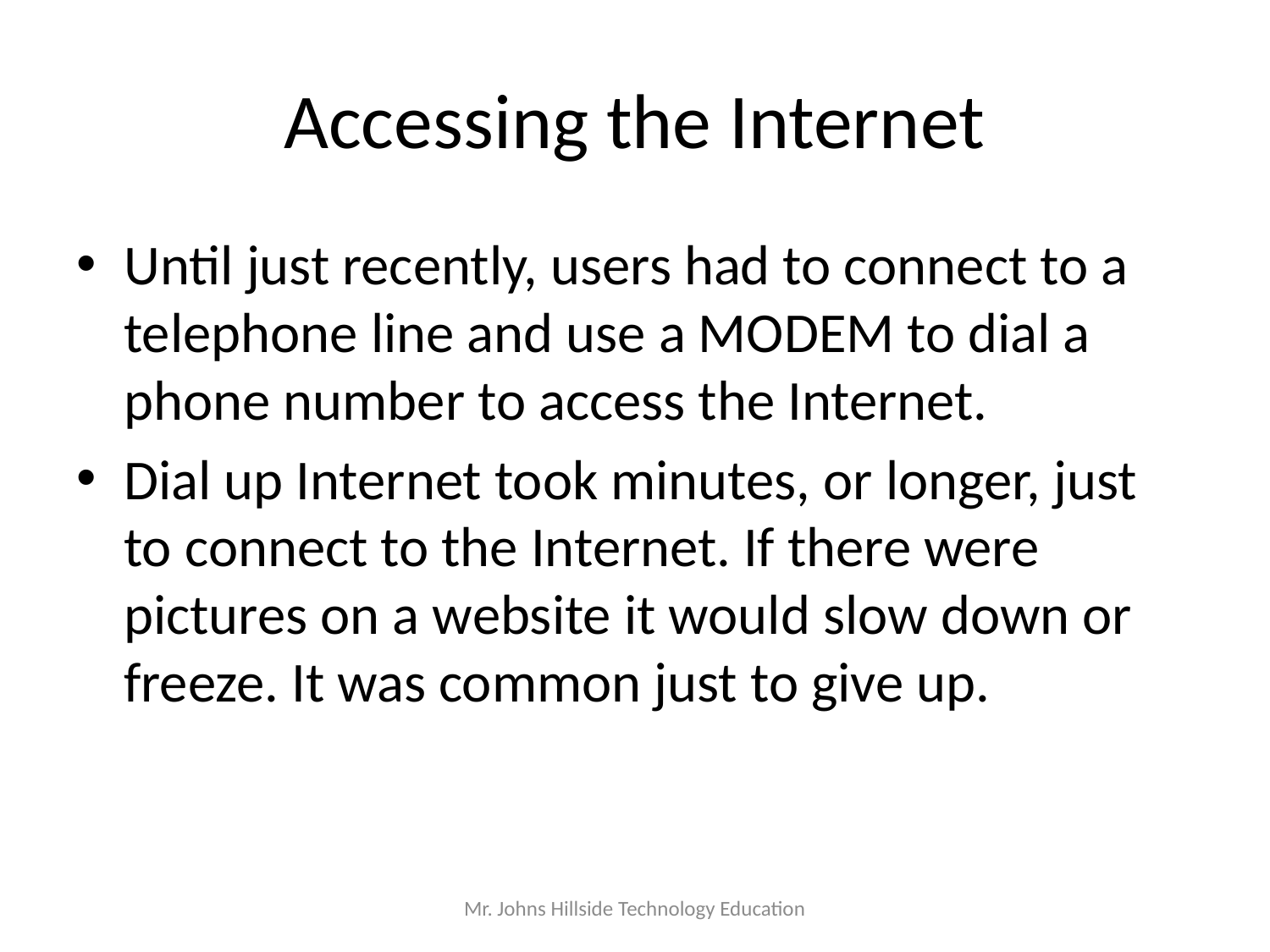

# Accessing the Internet
Until just recently, users had to connect to a telephone line and use a MODEM to dial a phone number to access the Internet.
Dial up Internet took minutes, or longer, just to connect to the Internet. If there were pictures on a website it would slow down or freeze. It was common just to give up.
Mr. Johns Hillside Technology Education